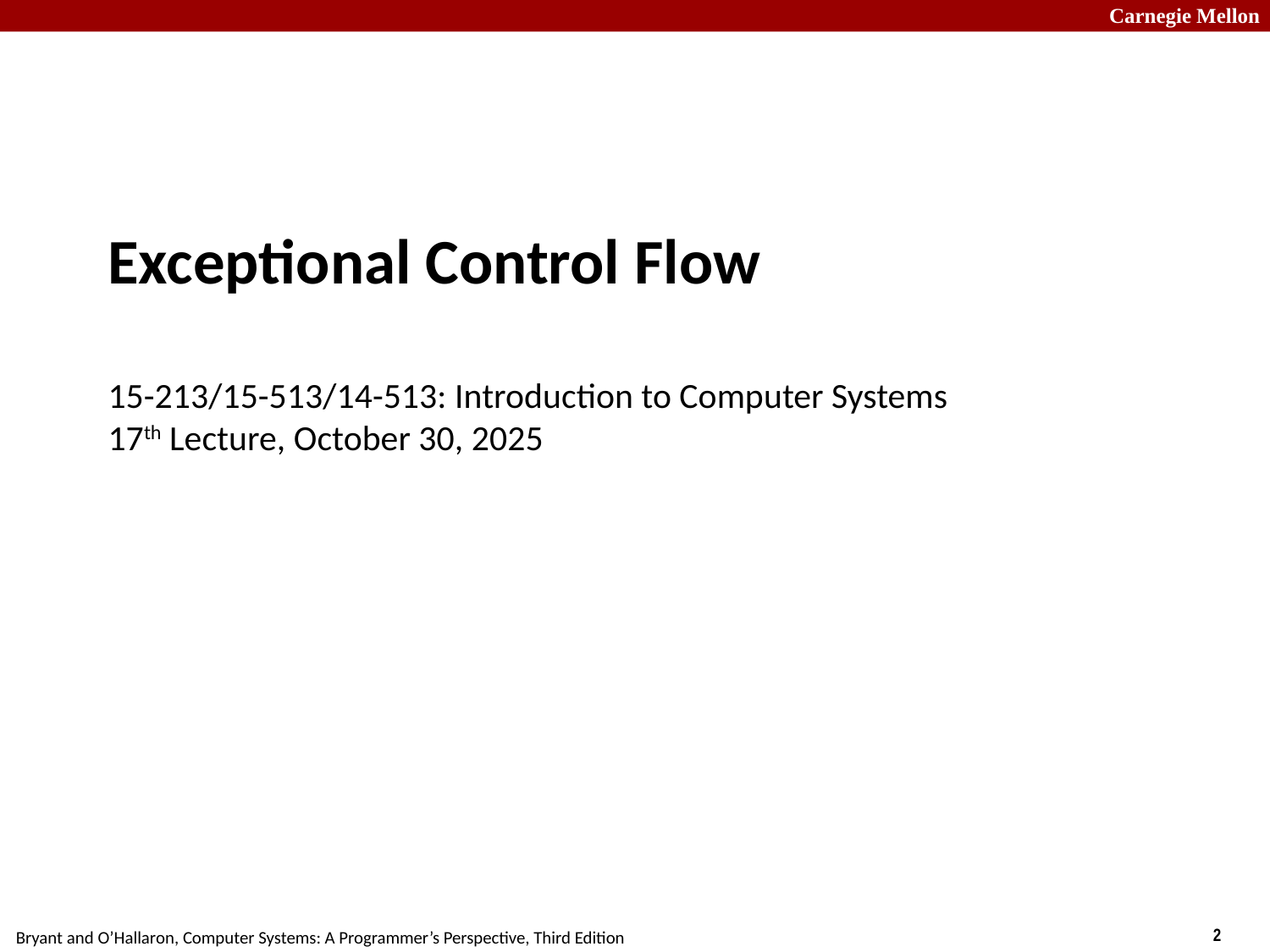

# Exceptional Control Flow 15-213/15-513/14-513: Introduction to Computer Systems 17th Lecture, October 30, 2025